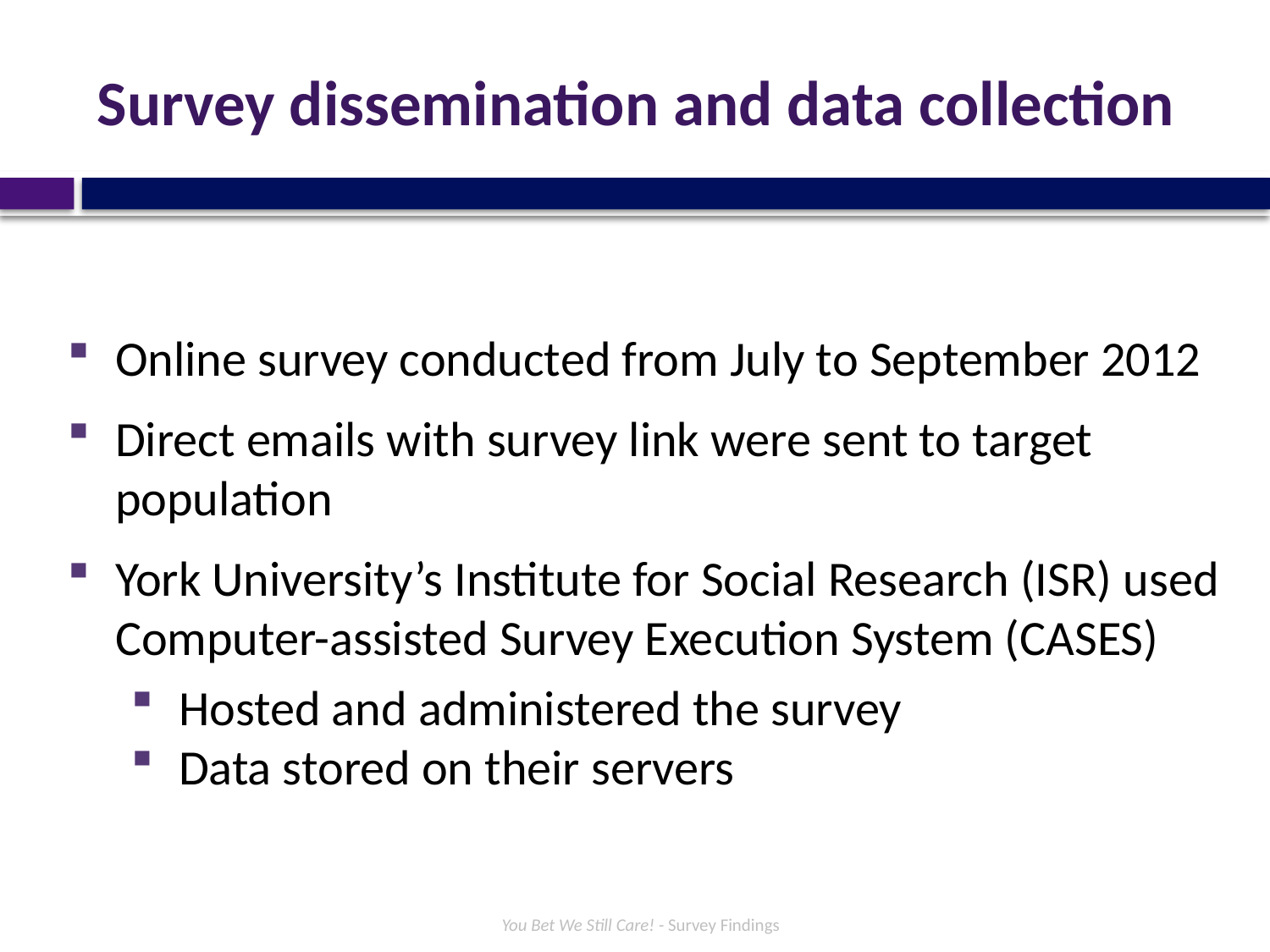

# Survey dissemination and data collection
Online survey conducted from July to September 2012
Direct emails with survey link were sent to target population
York University’s Institute for Social Research (ISR) used Computer-assisted Survey Execution System (CASES)
Hosted and administered the survey
Data stored on their servers
You Bet We Still Care! - Survey Findings